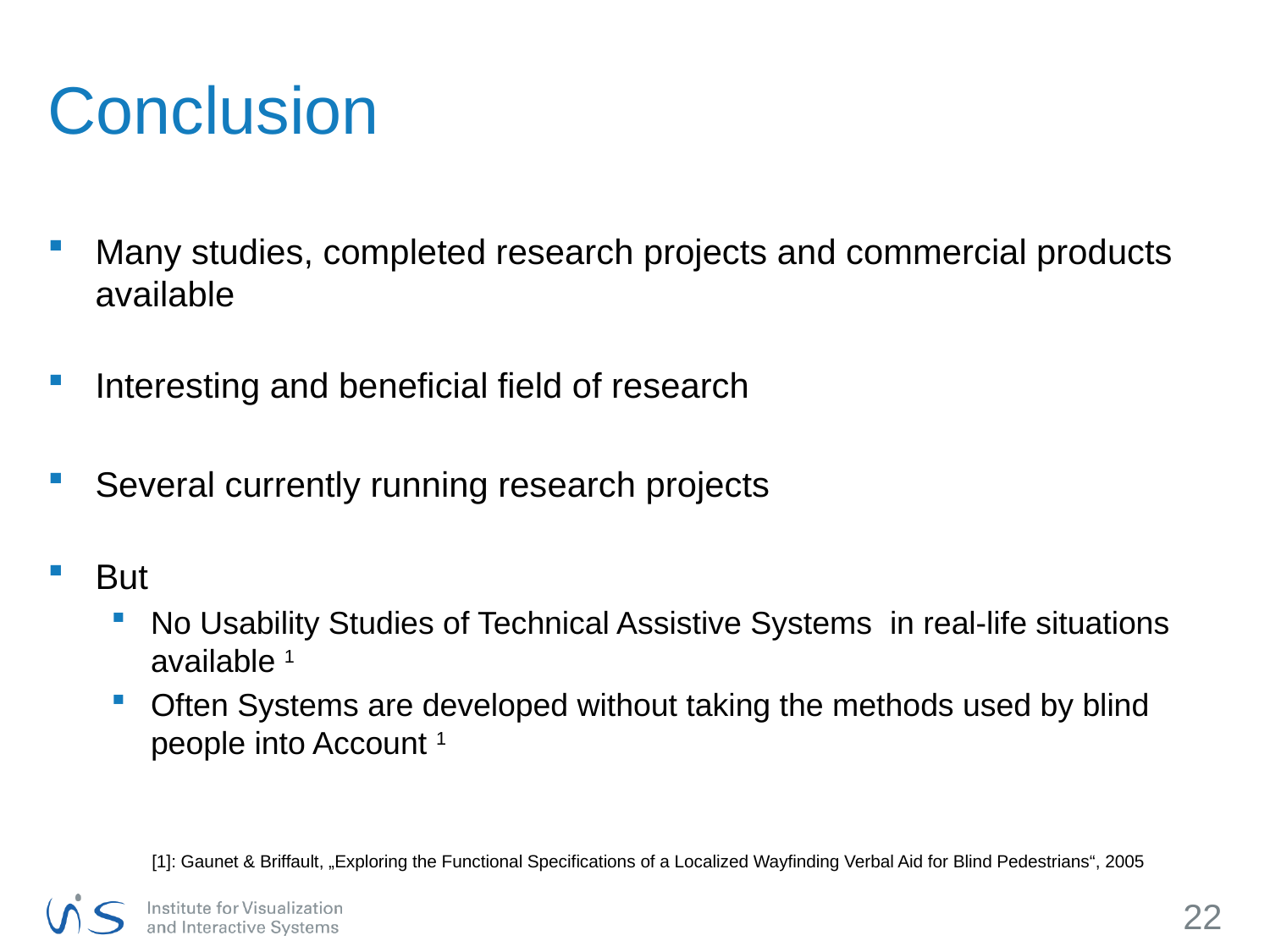

# Conclusion
Many studies, completed research projects and commercial products available
Interesting and beneficial field of research

Several currently running research projects
But
No Usability Studies of Technical Assistive Systems  in real-life situations available 1
Often Systems are developed without taking the methods used by blind people into Account 1

[1]: Gaunet & Briffault, „Exploring the Functional Specifications of a Localized Wayfinding Verbal Aid for Blind Pedestrians“, 2005

22